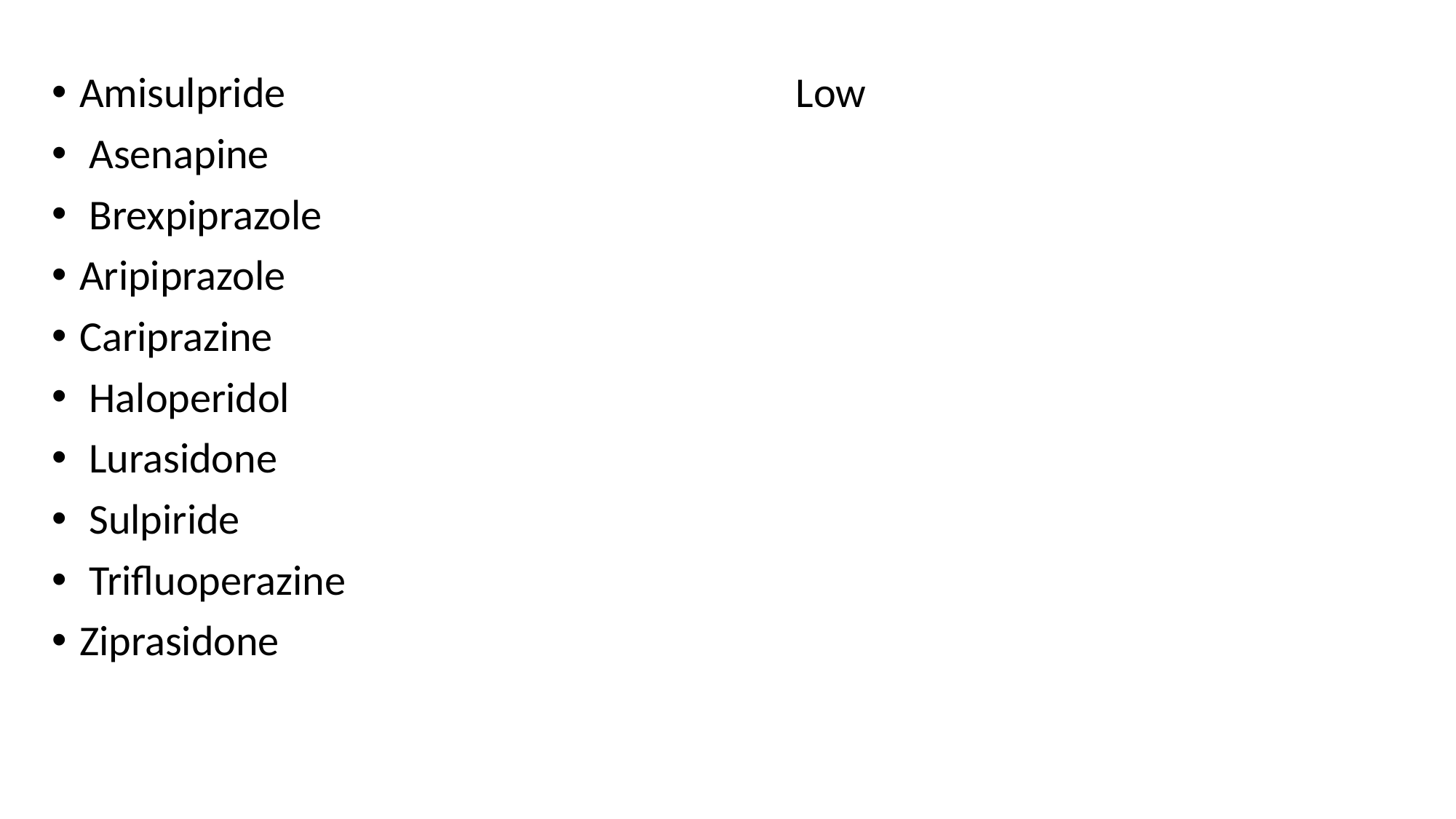

Amisulpride                                                     Low
 Asenapine
 Brexpiprazole
Aripiprazole
Cariprazine
 Haloperidol
 Lurasidone
 Sulpiride
 Trifluoperazine
Ziprasidone